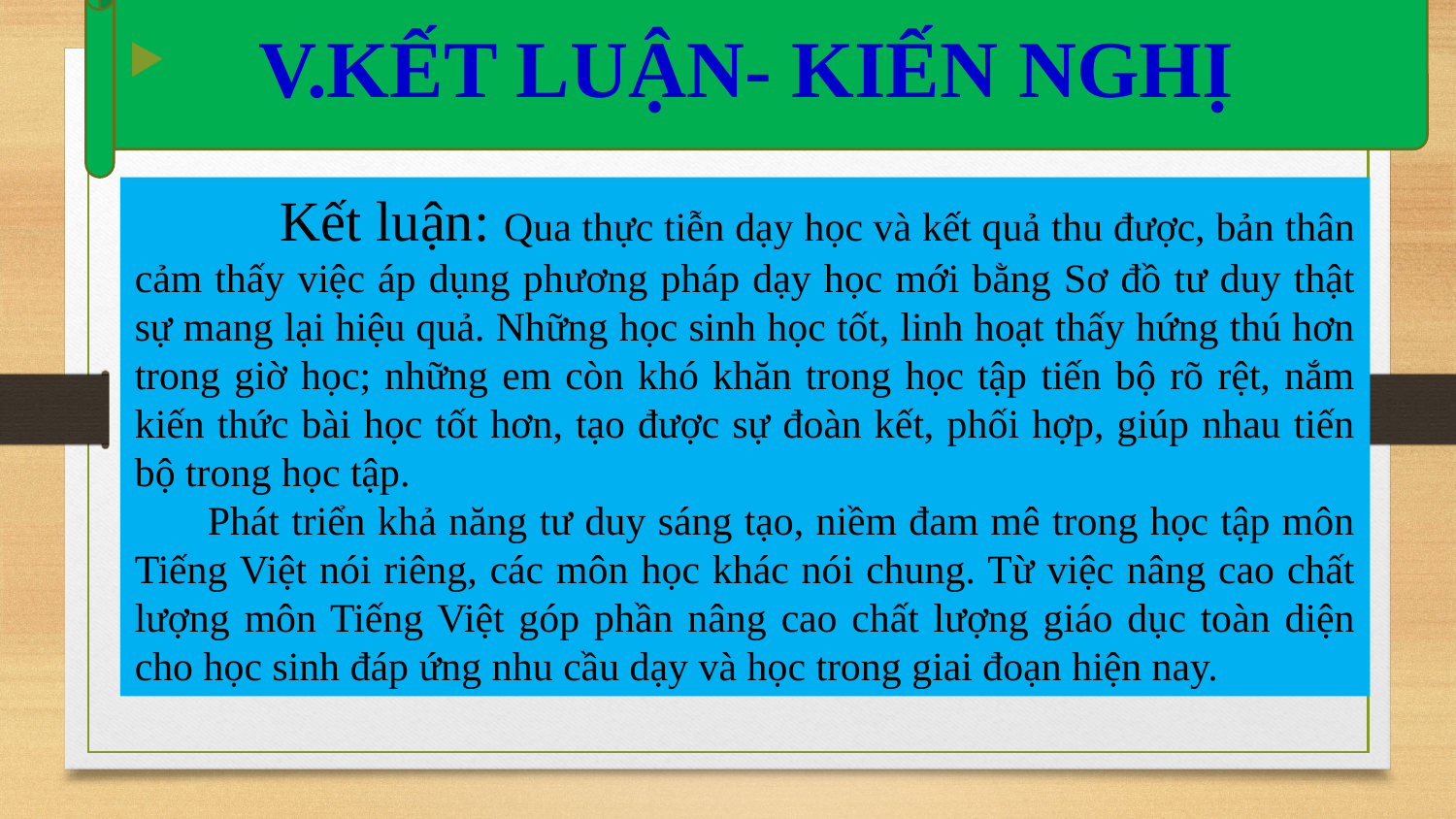

V.KẾT LUẬN- KIẾN NGHỊ
	Kết luận: Qua thực tiễn dạy học và kết quả thu được, bản thân cảm thấy việc áp dụng phương pháp dạy học mới bằng Sơ đồ tư duy thật sự mang lại hiệu quả. Những học sinh học tốt, linh hoạt thấy hứng thú hơn trong giờ học; những em còn khó khăn trong học tập tiến bộ rõ rệt, nắm kiến thức bài học tốt hơn, tạo được sự đoàn kết, phối hợp, giúp nhau tiến bộ trong học tập.
Phát triển khả năng tư duy sáng tạo, niềm đam mê trong học tập môn Tiếng Việt nói riêng, các môn học khác nói chung. Từ việc nâng cao chất lượng môn Tiếng Việt góp phần nâng cao chất lượng giáo dục toàn diện cho học sinh đáp ứng nhu cầu dạy và học trong giai đoạn hiện nay.